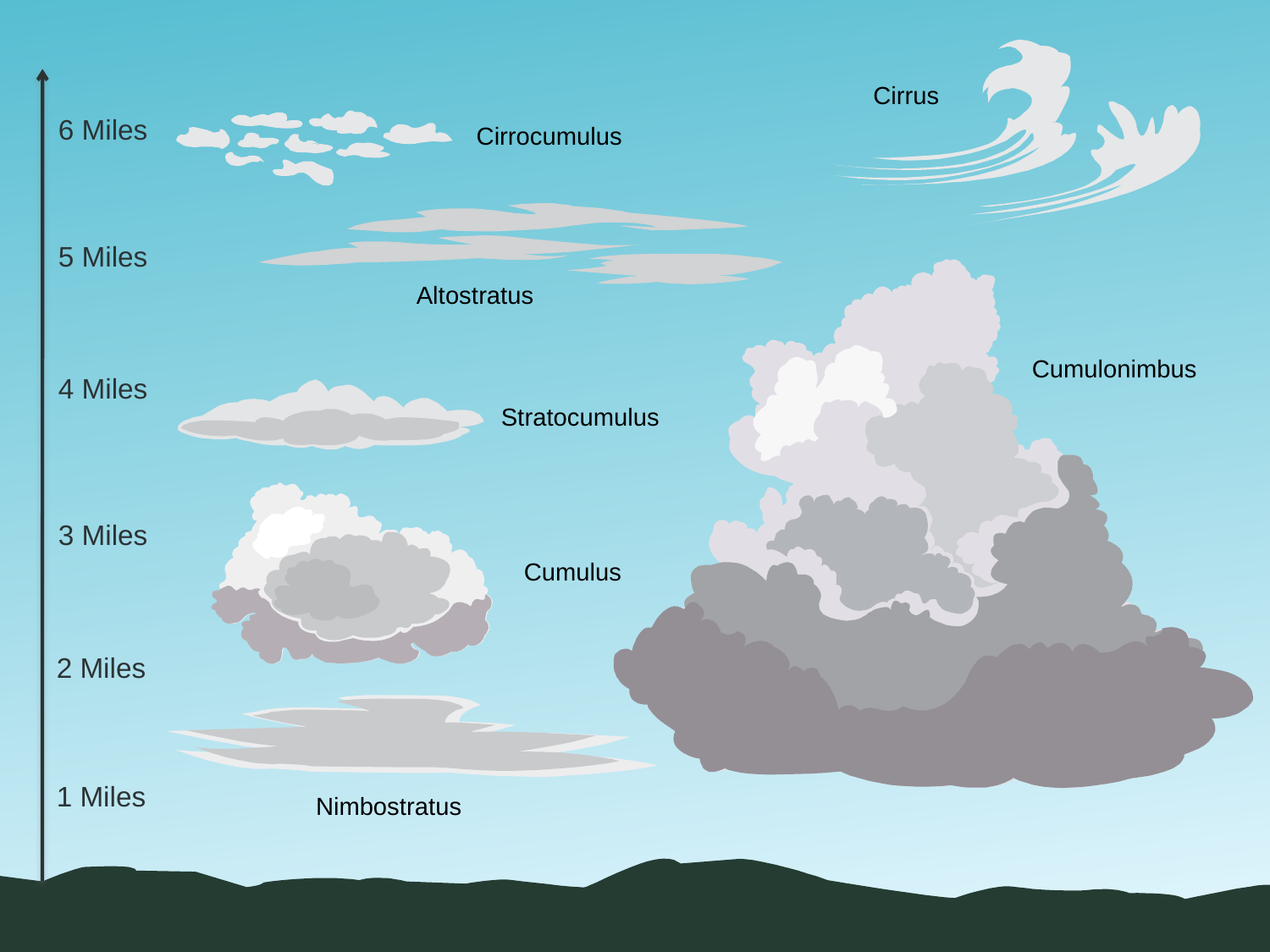

Cirrus

6 Miles

Cirrocumulus

5 Miles

Altostratus

Cumulonimbus

4 Miles

Stratocumulus

3 Miles

Cumulus

2 Miles

1 Miles
Nimbostratus